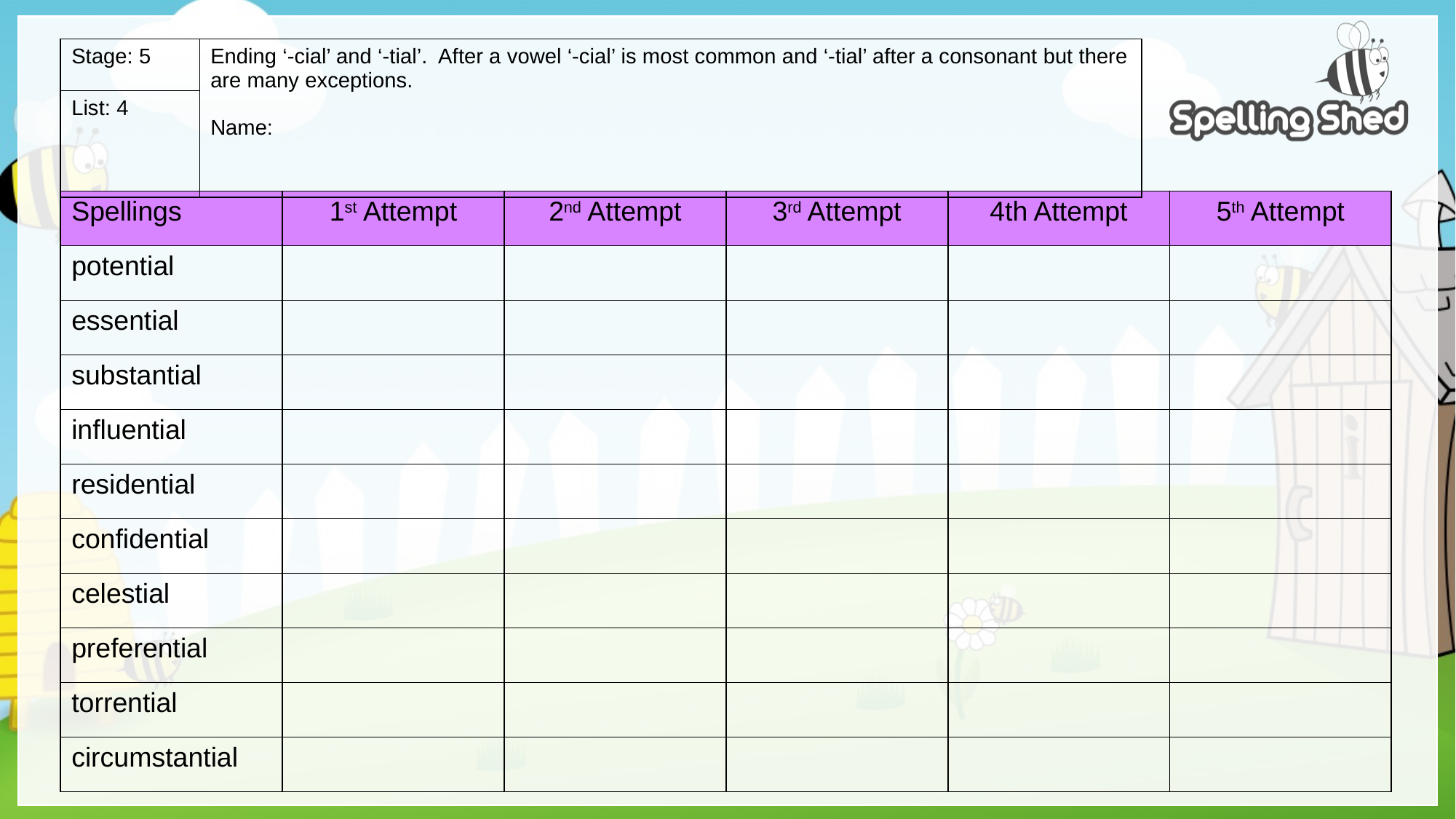

| Stage: 5 | Ending ‘-cial’ and ‘-tial’. After a vowel ‘-cial’ is most common and ‘-tial’ after a consonant but there are many exceptions. Name: |
| --- | --- |
| List: 4 |  |
| Spellings | 1st Attempt | 2nd Attempt | 3rd Attempt | 4th Attempt | 5th Attempt |
| --- | --- | --- | --- | --- | --- |
| potential |  |  |  |  |  |
| essential |  |  |  |  |  |
| substantial |  |  |  |  |  |
| influential |  |  |  |  |  |
| residential |  |  |  |  |  |
| confidential |  |  |  |  |  |
| celestial |  |  |  |  |  |
| preferential |  |  |  |  |  |
| torrential |  |  |  |  |  |
| circumstantial |  |  |  |  |  |